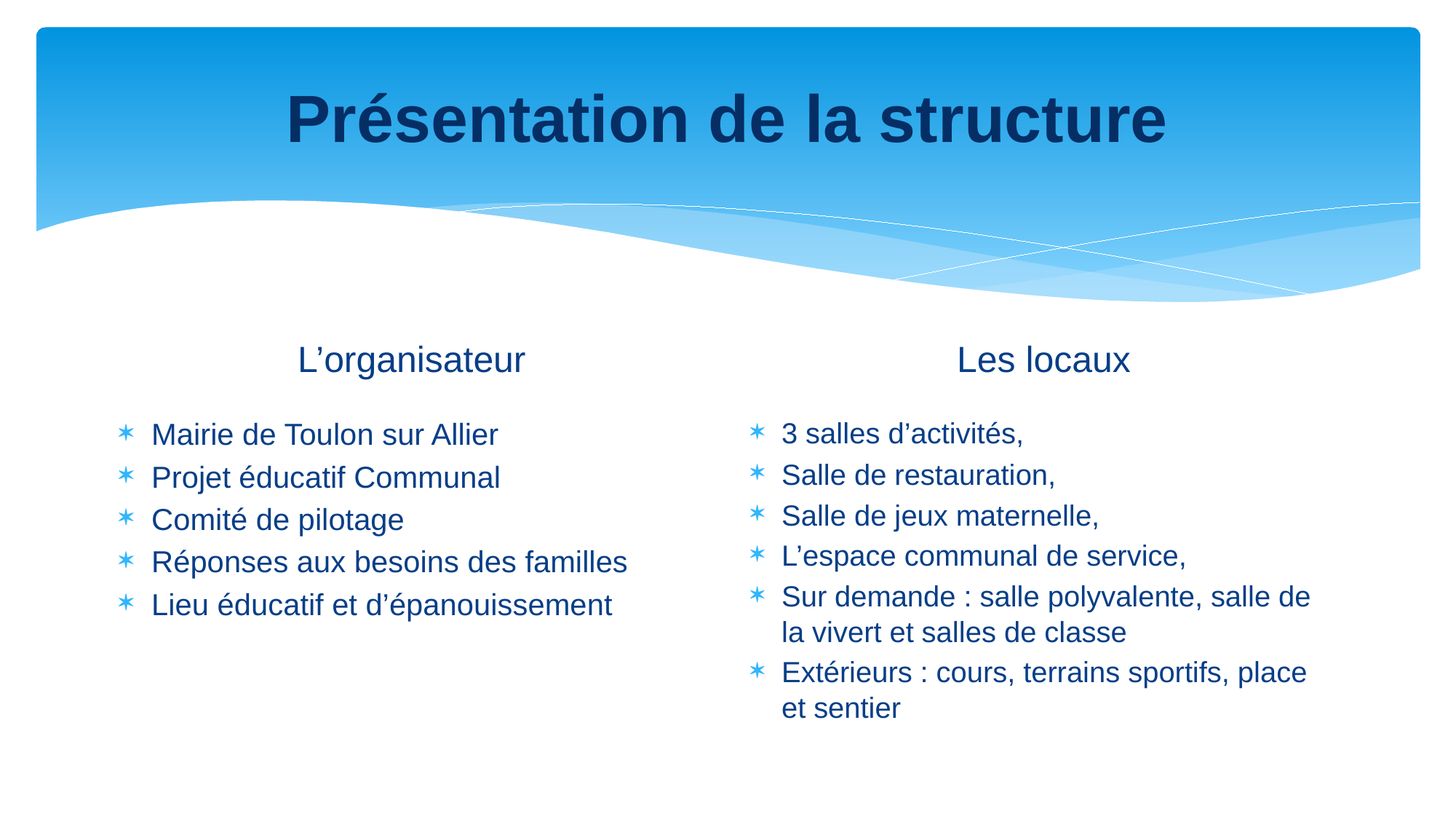

# Présentation de la structure
Les locaux
L’organisateur
Mairie de Toulon sur Allier
Projet éducatif Communal
Comité de pilotage
Réponses aux besoins des familles
Lieu éducatif et d’épanouissement
3 salles d’activités,
Salle de restauration,
Salle de jeux maternelle,
L’espace communal de service,
Sur demande : salle polyvalente, salle de la vivert et salles de classe
Extérieurs : cours, terrains sportifs, place et sentier